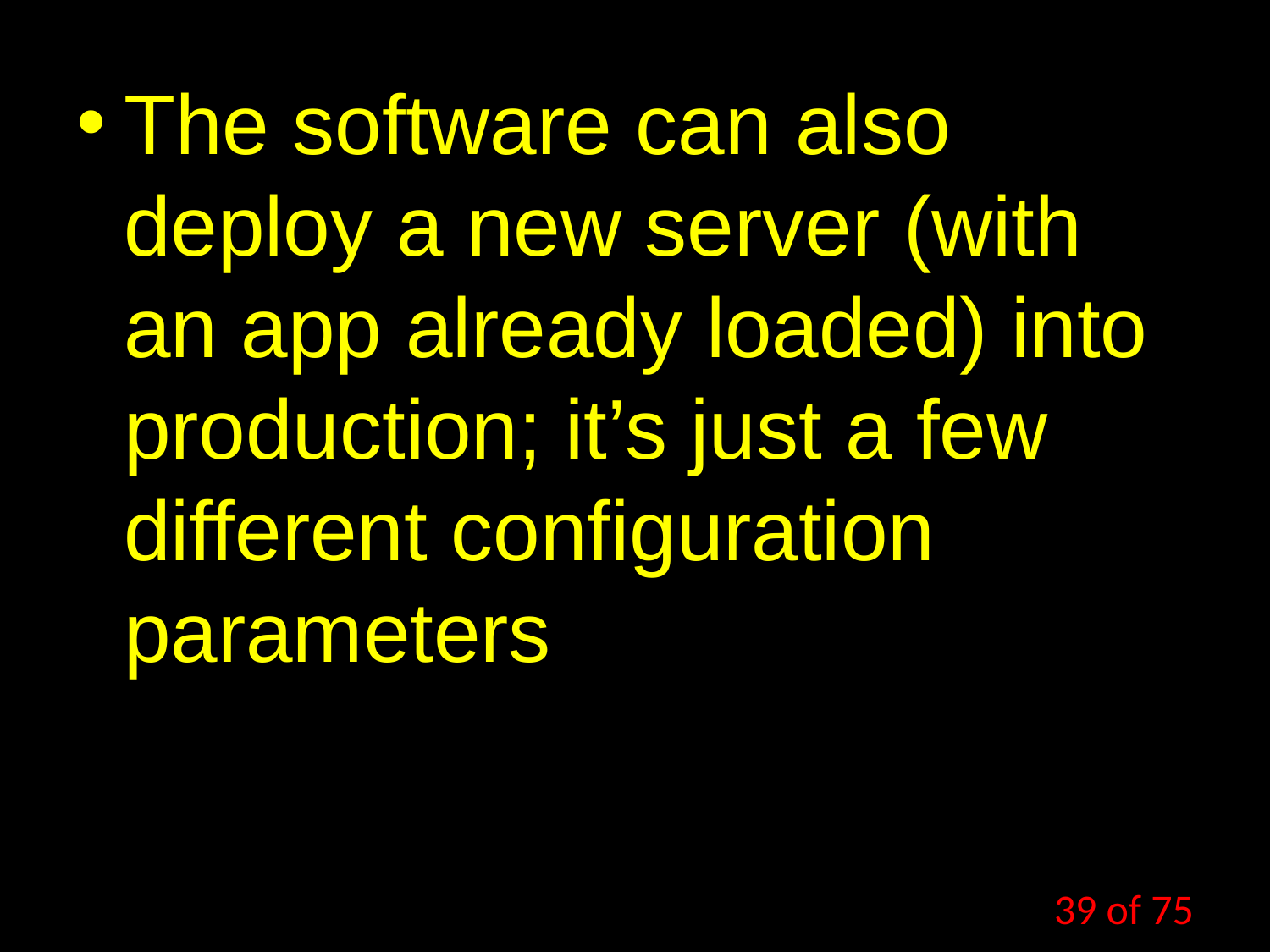

The software can also deploy a new server (with an app already loaded) into production; it’s just a few different configuration parameters
39 of 75